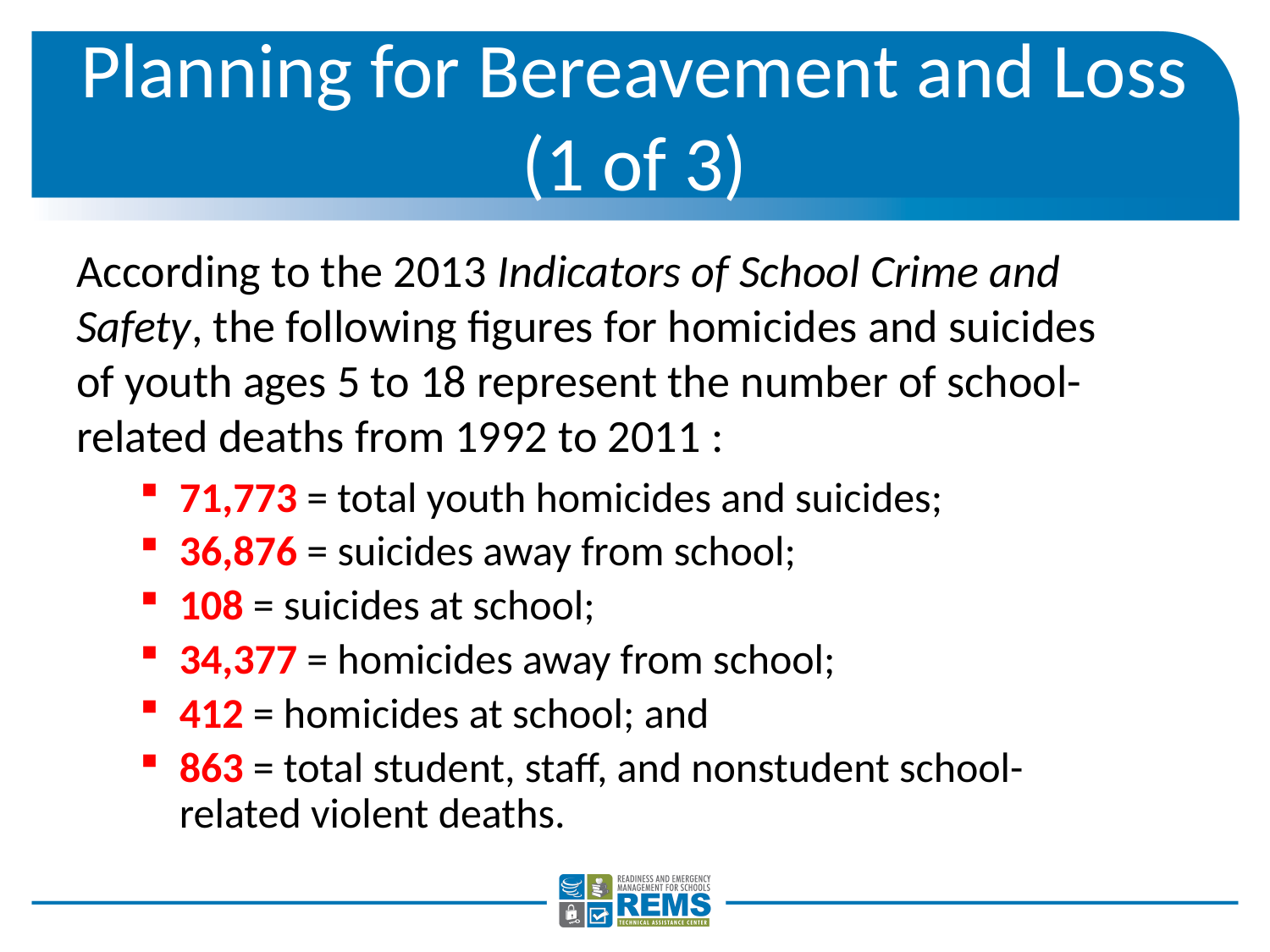

# Planning for Bereavement and Loss (1 of 3)
According to the 2013 Indicators of School Crime and Safety, the following figures for homicides and suicides of youth ages 5 to 18 represent the number of school-related deaths from 1992 to 2011 :
71,773 = total youth homicides and suicides;
36,876 = suicides away from school;
108 = suicides at school;
34,377 = homicides away from school;
412 = homicides at school; and
863 = total student, staff, and nonstudent school-related violent deaths.